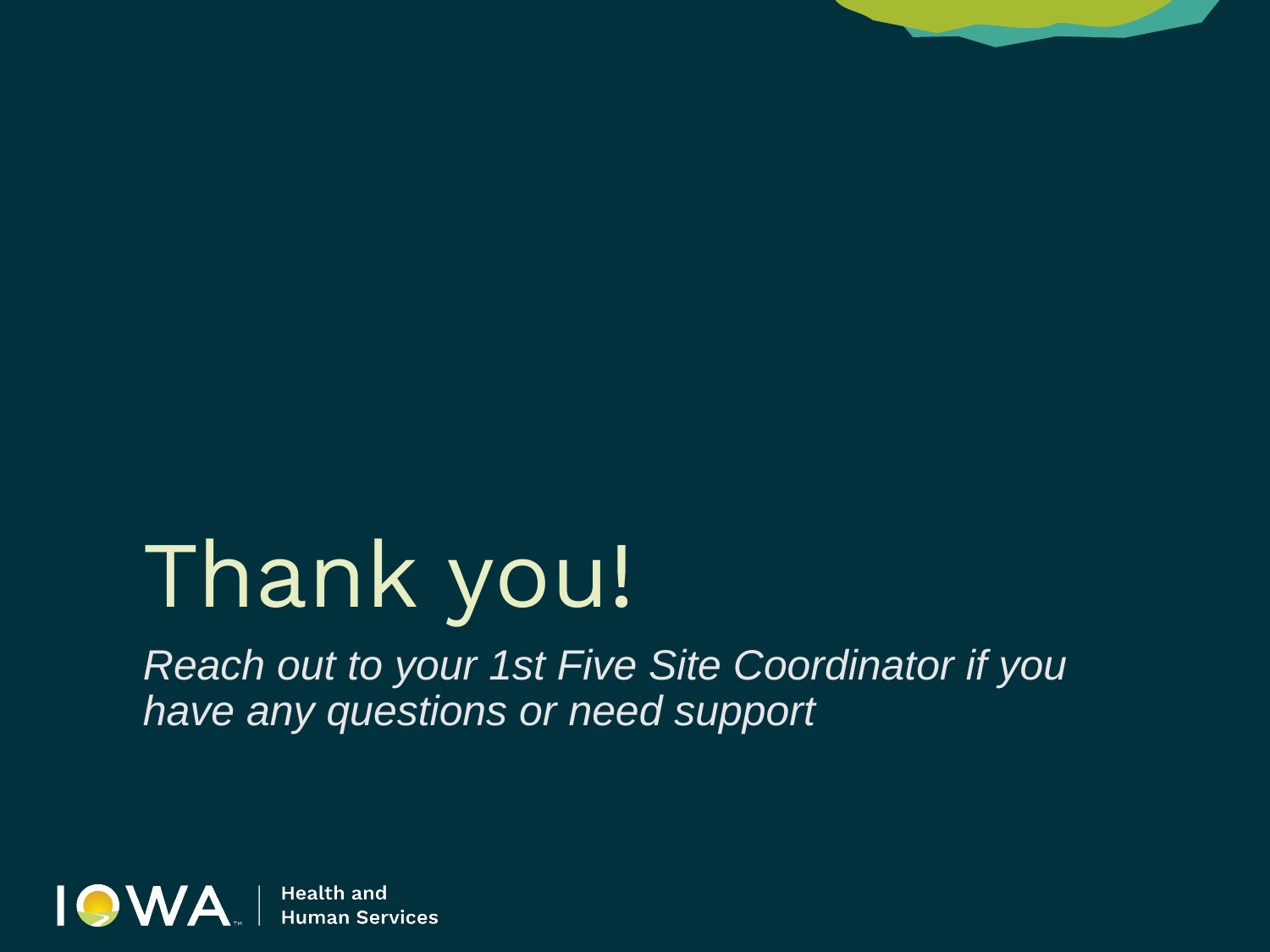

# Thank you!
Reach out to your 1st Five Site Coordinator if you have any questions or need support